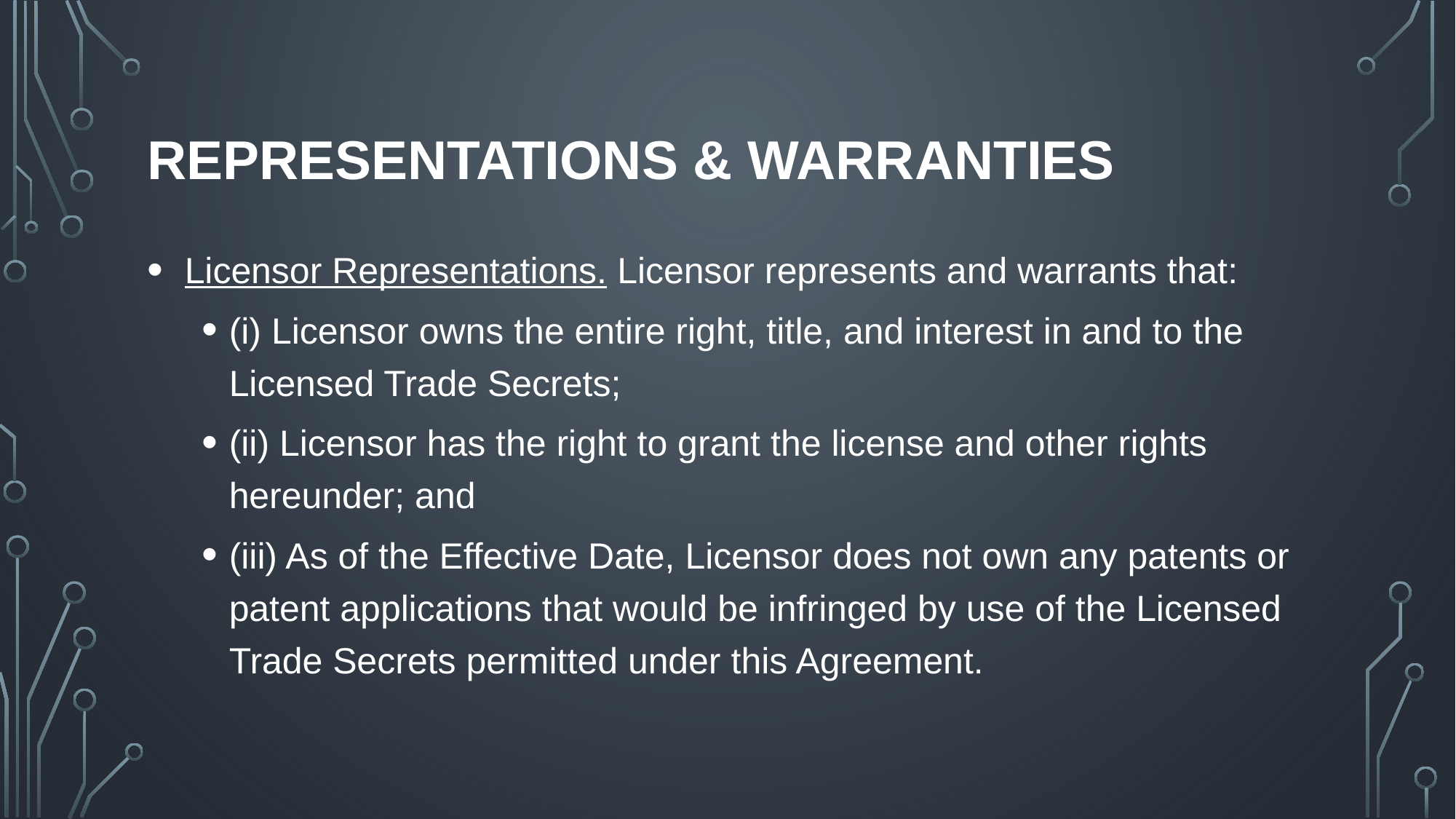

# Representations & Warranties
 Licensor Representations. Licensor represents and warrants that:
(i) Licensor owns the entire right, title, and interest in and to the Licensed Trade Secrets;
(ii) Licensor has the right to grant the license and other rights hereunder; and
(iii) As of the Effective Date, Licensor does not own any patents or patent applications that would be infringed by use of the Licensed Trade Secrets permitted under this Agreement.